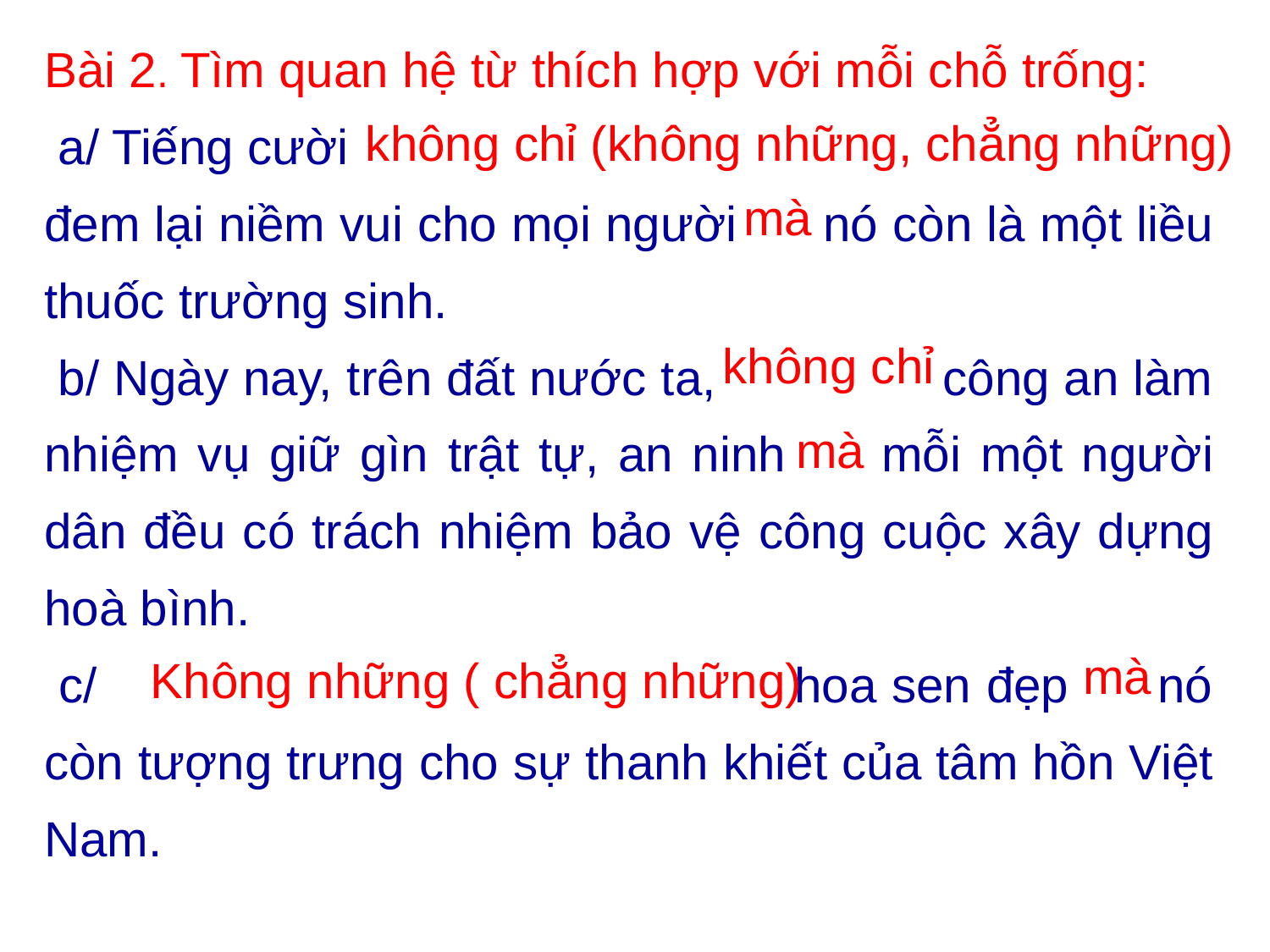

Bài 2. Tìm quan hệ từ thích hợp với mỗi chỗ trống:
 a/ Tiếng cười
đem lại niềm vui cho mọi người      nó còn là một liều thuốc trường sinh.
 b/ Ngày nay, trên đất nước ta,                công an làm nhiệm vụ giữ gìn trật tự, an ninh     mỗi một người dân đều có trách nhiệm bảo vệ công cuộc xây dựng hoà bình.
 c/                                               hoa sen đẹp      nó còn tượng trưng cho sự thanh khiết của tâm hồn Việt Nam.
không chỉ (không những, chẳng những)
mà
không chỉ
mà
mà
Không những ( chẳng những)